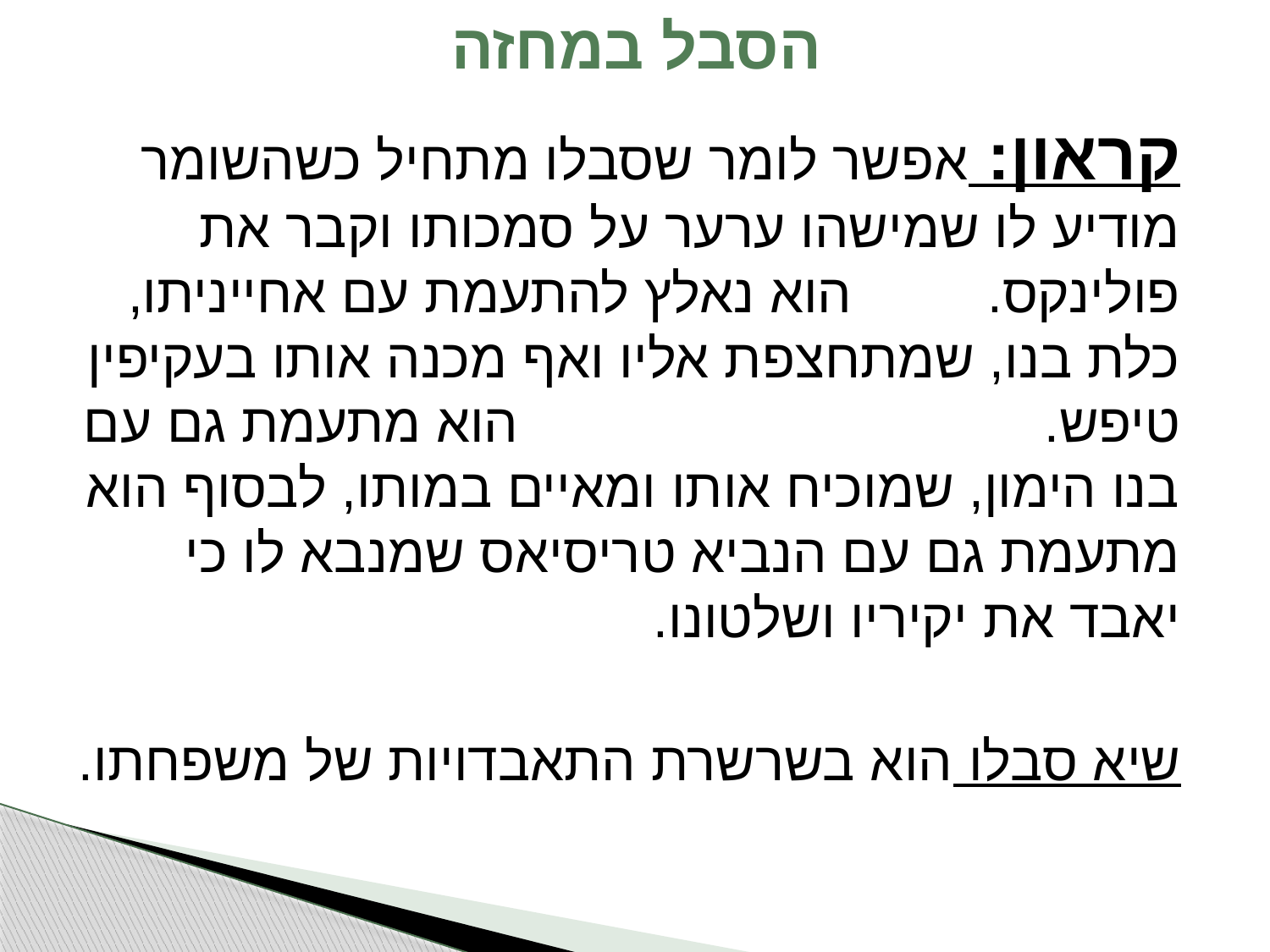

# הסבל במחזה
קראון: אפשר לומר שסבלו מתחיל כשהשומר מודיע לו שמישהו ערער על סמכותו וקבר את פולינקס.         הוא נאלץ להתעמת עם אחייניתו, כלת בנו, שמתחצפת אליו ואף מכנה אותו בעקיפין טיפש.                                   הוא מתעמת גם עם בנו הימון, שמוכיח אותו ומאיים במותו, לבסוף הוא מתעמת גם עם הנביא טריסיאס שמנבא לו כי יאבד את יקיריו ושלטונו.

שיא סבלו הוא בשרשרת התאבדויות של משפחתו.